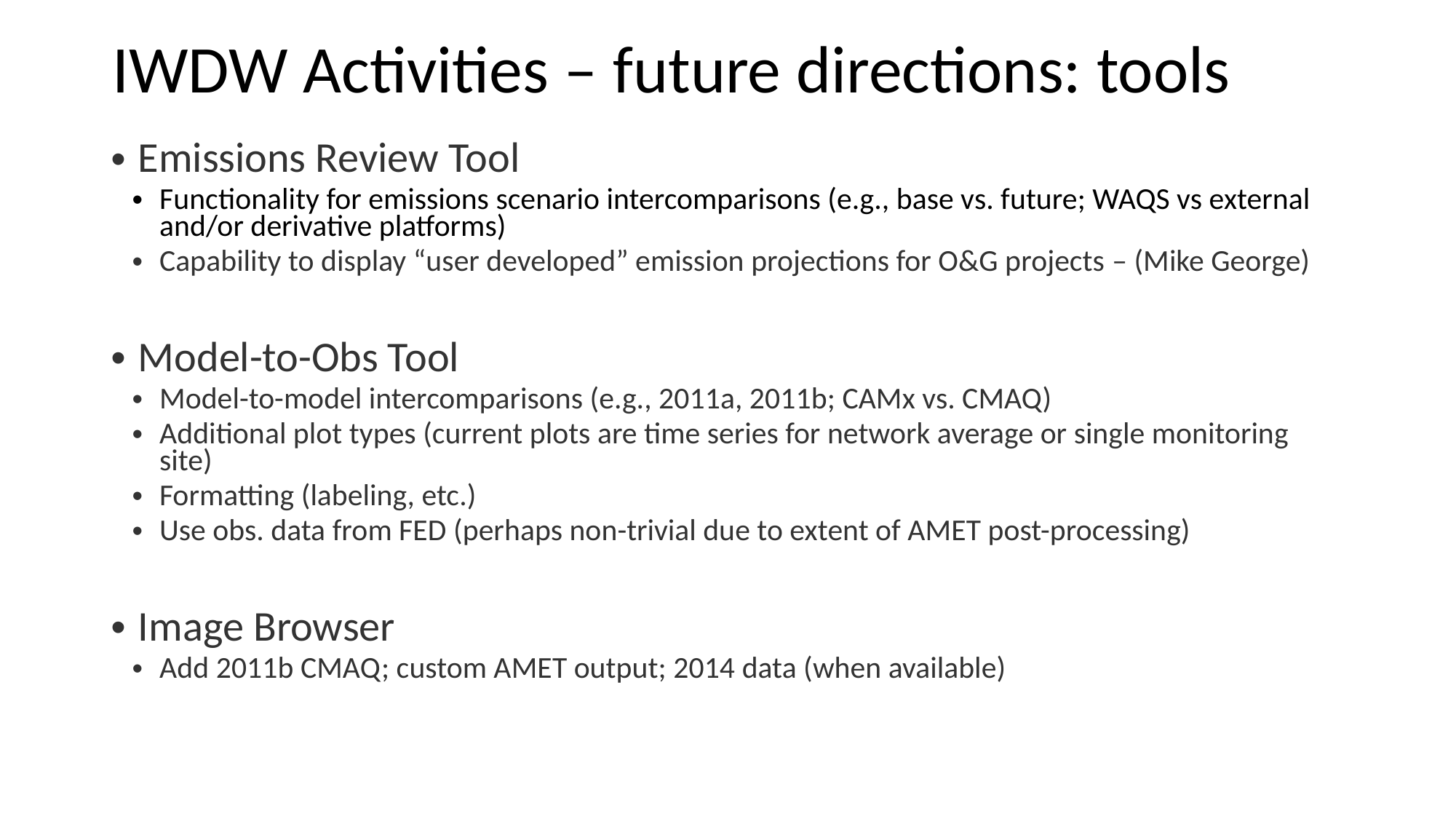

# IWDW Activities – future directions: tools
Emissions Review Tool
Functionality for emissions scenario intercomparisons (e.g., base vs. future; WAQS vs external and/or derivative platforms)
Capability to display “user developed” emission projections for O&G projects – (Mike George)

Model-to-Obs Tool
Model-to-model intercomparisons (e.g., 2011a, 2011b; CAMx vs. CMAQ)
Additional plot types (current plots are time series for network average or single monitoring site)
Formatting (labeling, etc.)
Use obs. data from FED (perhaps non-trivial due to extent of AMET post-processing)

Image Browser
Add 2011b CMAQ; custom AMET output; 2014 data (when available)